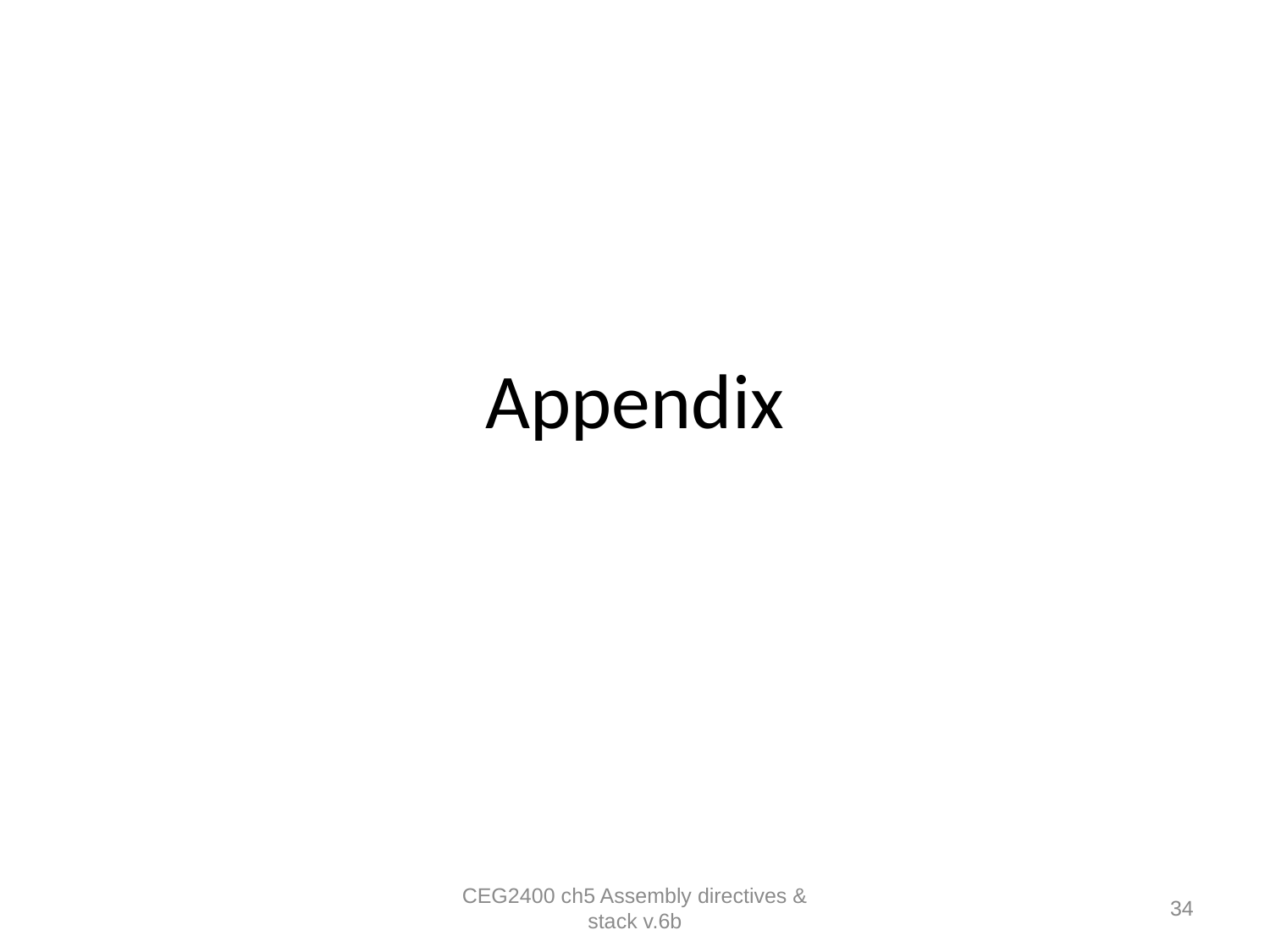

# Appendix

CEG2400 ch5 Assembly directives & stack v.6b
34